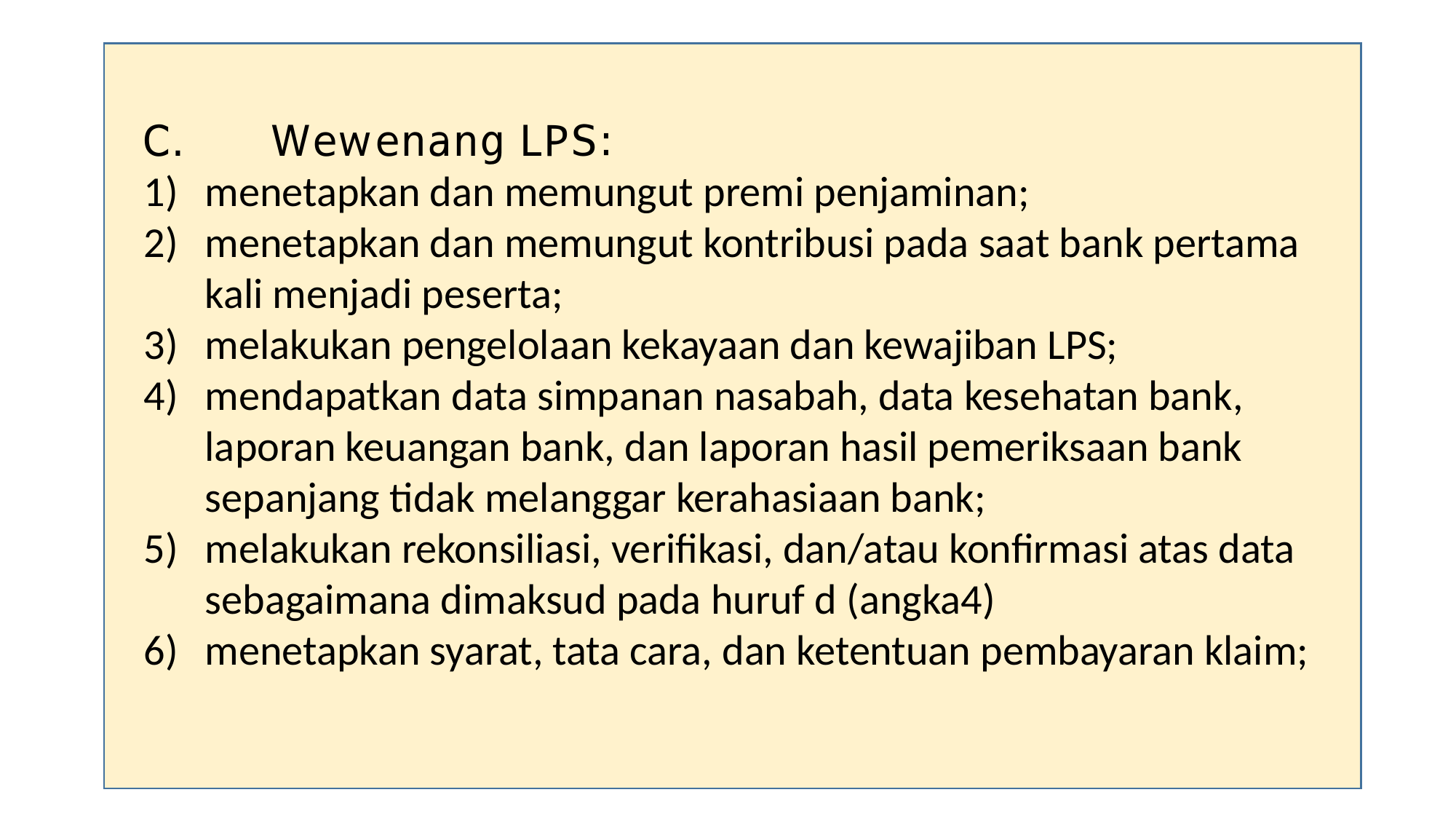

Wewenang LPS:
menetapkan dan memungut premi penjaminan;
menetapkan dan memungut kontribusi pada saat bank pertama kali menjadi peserta;
melakukan pengelolaan kekayaan dan kewajiban LPS;
mendapatkan data simpanan nasabah, data kesehatan bank, laporan keuangan bank, dan laporan hasil pemeriksaan bank sepanjang tidak melanggar kerahasiaan bank;
melakukan rekonsiliasi, verifikasi, dan/atau konfirmasi atas data sebagaimana dimaksud pada huruf d (angka4)
menetapkan syarat, tata cara, dan ketentuan pembayaran klaim;
#